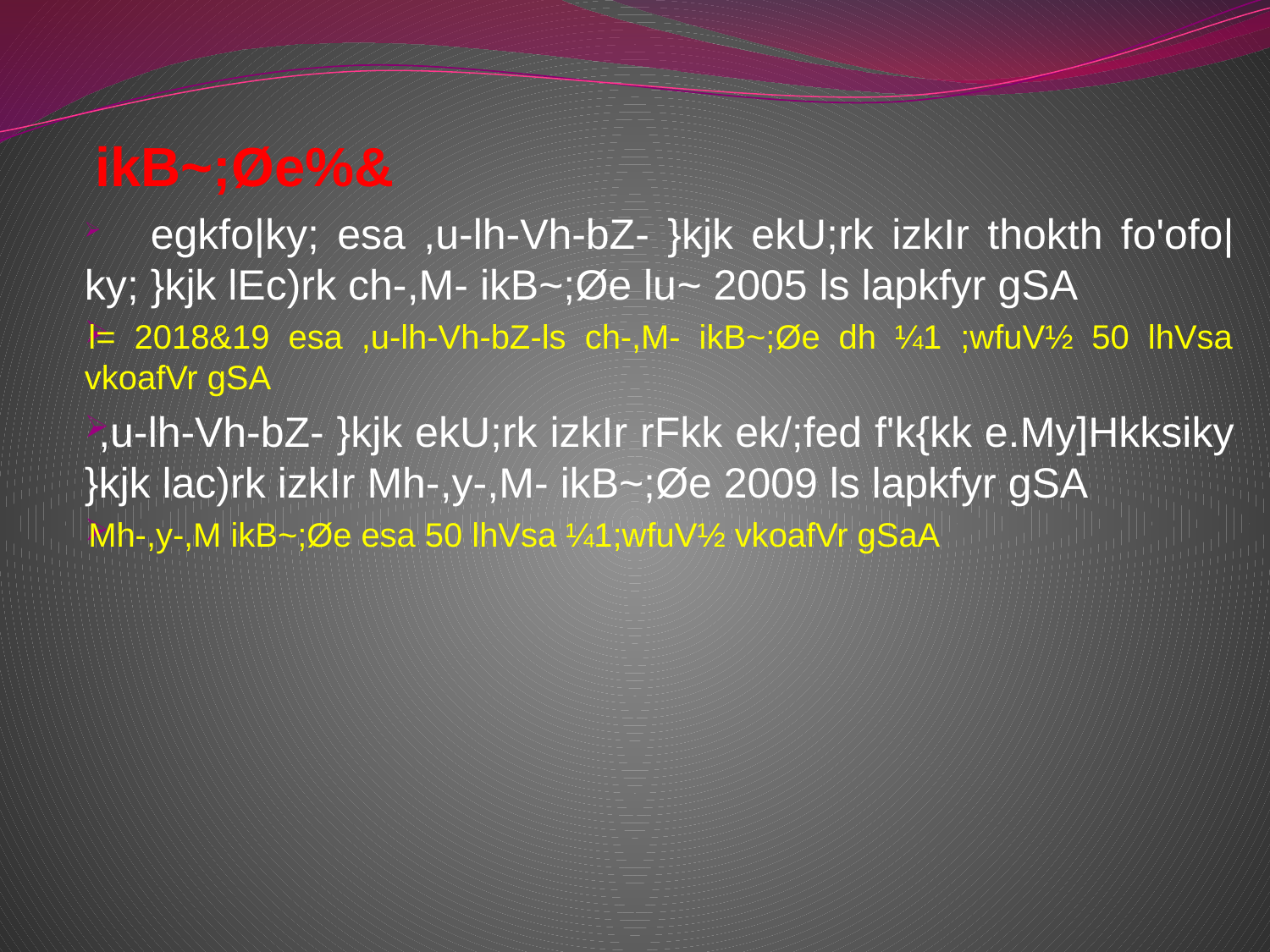

# ikB~;Øe%&
     egkfo|ky; esa ,u-lh-Vh-bZ- }kjk ekU;rk izkIr thokth fo'ofo|ky; }kjk lEc)rk ch-,M- ikB~;Øe lu~ 2005 ls lapkfyr gSA
l= 2018&19 esa ,u-lh-Vh-bZ-ls ch-,M- ikB~;Øe dh ¼1 ;wfuV½ 50 lhVsa vkoafVr gSA
 ,u-lh-Vh-bZ- }kjk ekU;rk izkIr rFkk ek/;fed f'k{kk e.My]Hkksiky }kjk lac)rk izkIr Mh-,y-,M- ikB~;Øe 2009 ls lapkfyr gSA
Mh-,y-,M ikB~;Øe esa 50 lhVsa ¼1;wfuV½ vkoafVr gSaA